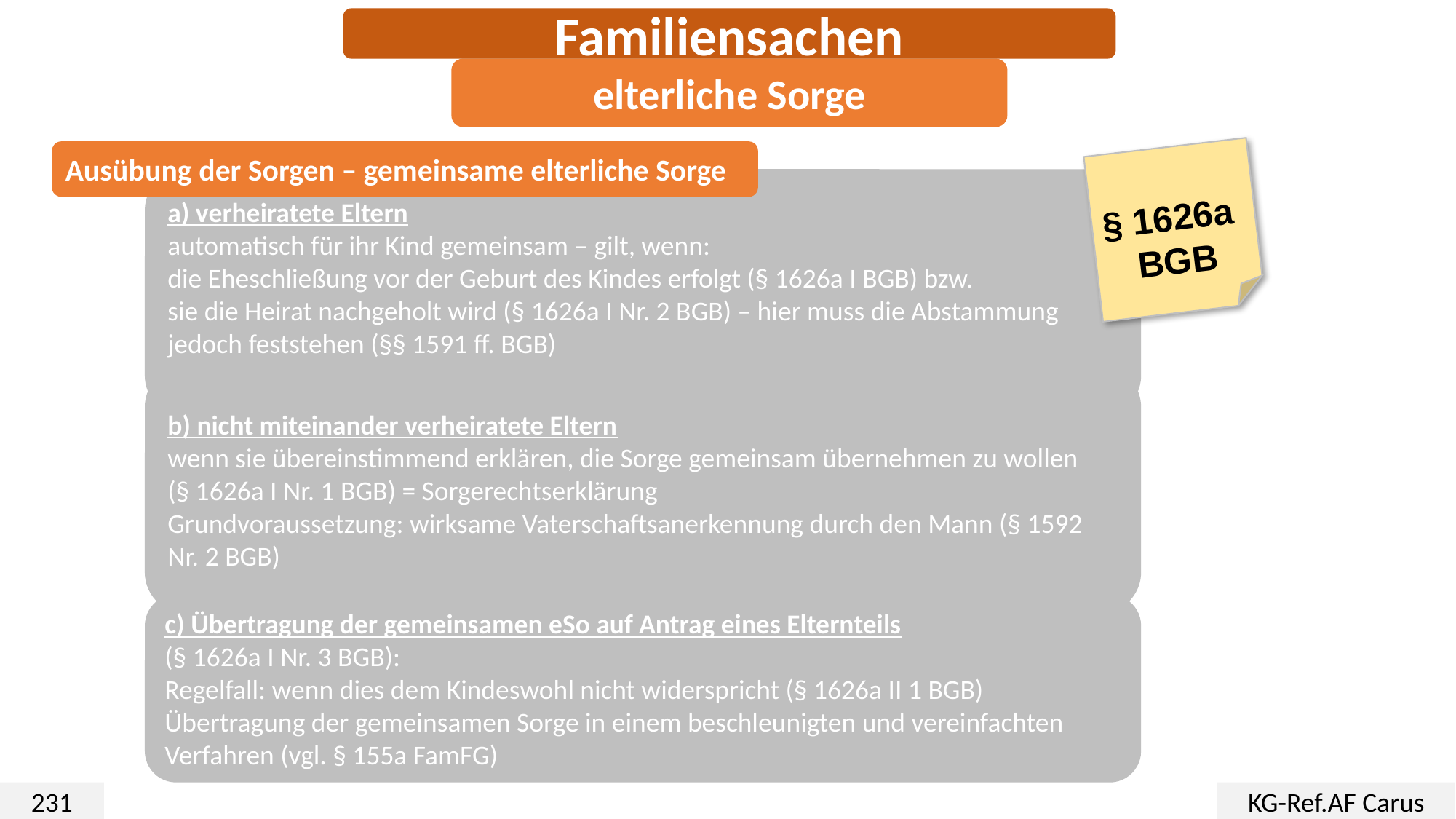

Familiensachen
elterliche Sorge
Ausübung der Sorgen – gemeinsame elterliche Sorge

§ 1626a
BGB
a) verheiratete Eltern
automatisch für ihr Kind gemeinsam – gilt, wenn:
die Eheschließung vor der Geburt des Kindes erfolgt (§ 1626a I BGB) bzw.
sie die Heirat nachgeholt wird (§ 1626a I Nr. 2 BGB) – hier muss die Abstammung jedoch feststehen (§§ 1591 ff. BGB)

b) nicht miteinander verheiratete Eltern
wenn sie übereinstimmend erklären, die Sorge gemeinsam übernehmen zu wollen
(§ 1626a I Nr. 1 BGB) = Sorgerechtserklärung
Grundvoraussetzung: wirksame Vaterschaftsanerkennung durch den Mann (§ 1592 Nr. 2 BGB)
c) Übertragung der gemeinsamen eSo auf Antrag eines Elternteils
(§ 1626a I Nr. 3 BGB):
Regelfall: wenn dies dem Kindeswohl nicht widerspricht (§ 1626a II 1 BGB)
Übertragung der gemeinsamen Sorge in einem beschleunigten und vereinfachten Verfahren (vgl. § 155a FamFG)
231
KG-Ref.AF Carus